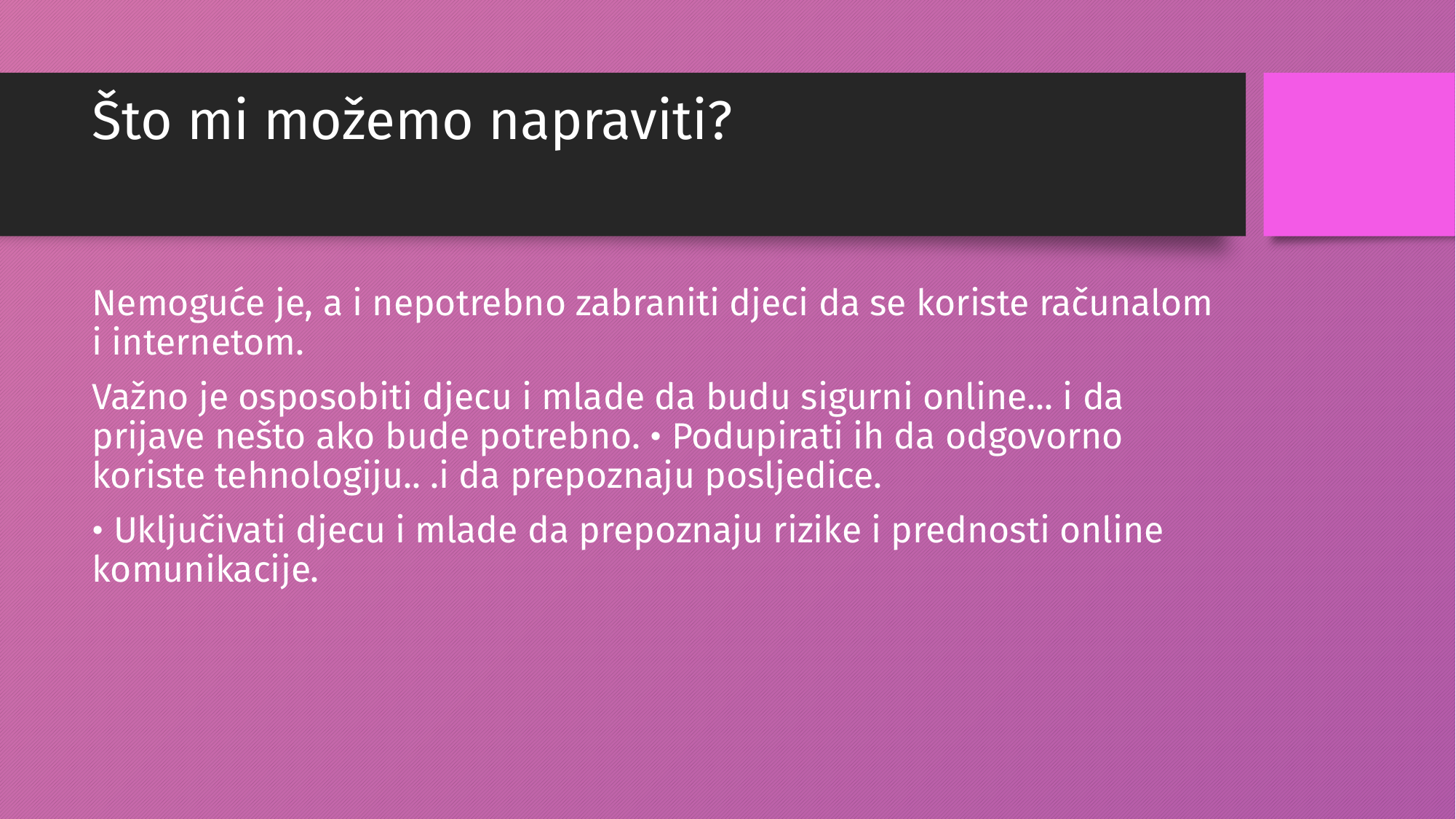

# Što mi možemo napraviti?
Nemoguće je, a i nepotrebno zabraniti djeci da se koriste računalom i internetom.
Važno je osposobiti djecu i mlade da budu sigurni online... i da prijave nešto ako bude potrebno. • Podupirati ih da odgovorno koriste tehnologiju.. .i da prepoznaju posljedice.
• Uključivati djecu i mlade da prepoznaju rizike i prednosti online komunikacije.